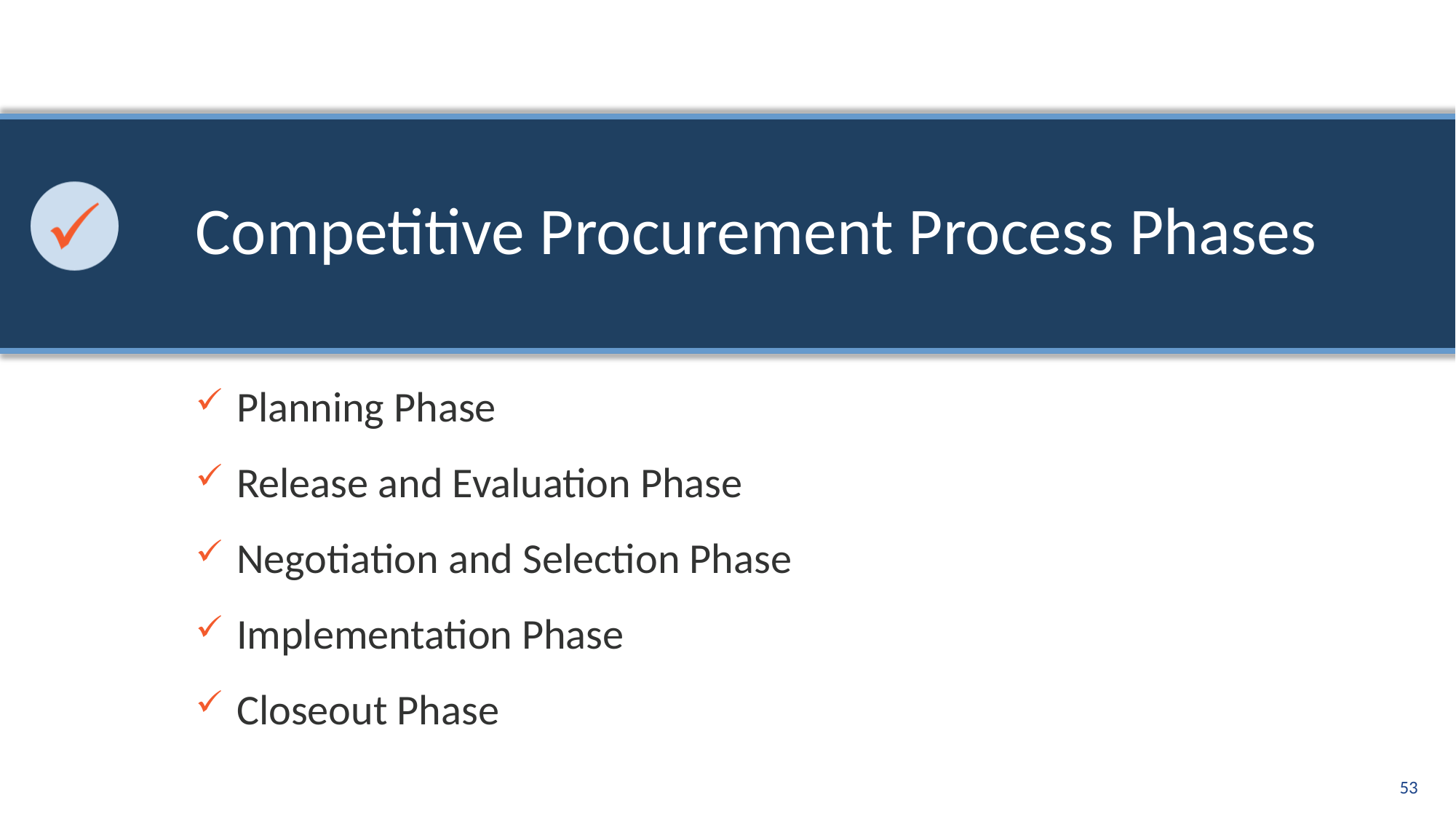

# Competitive Procurement Process Phases
Planning Phase
Release and Evaluation Phase
Negotiation and Selection Phase
Implementation Phase
Closeout Phase

53